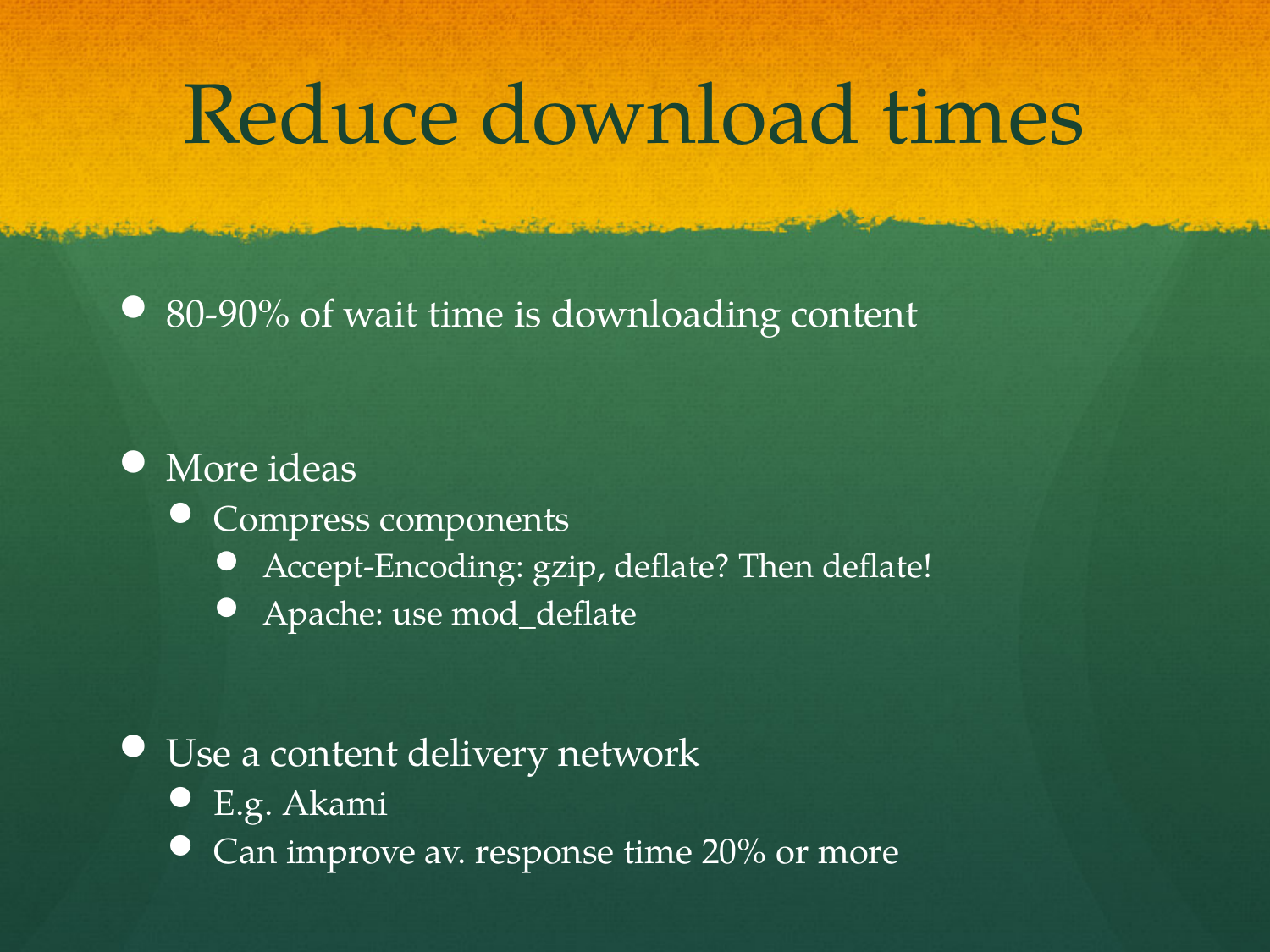

# Reduce download times
80-90% of wait time is downloading content

More ideas
Compress components
Accept-Encoding: gzip, deflate? Then deflate!
Apache: use mod_deflate

Use a content delivery network
E.g. Akami
Can improve av. response time 20% or more